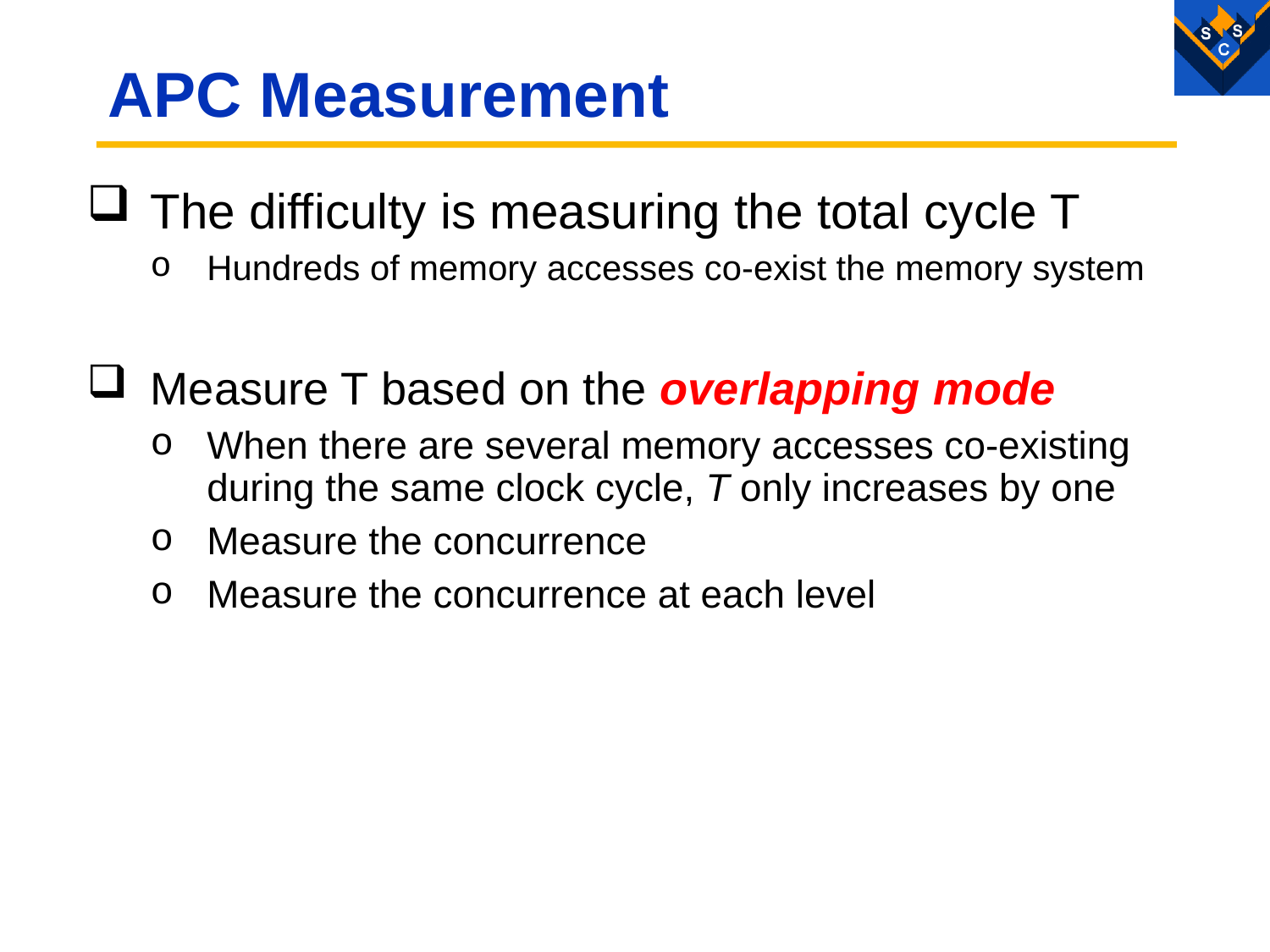

# APC Measurement
The difficulty is measuring the total cycle T
Hundreds of memory accesses co-exist the memory system

Measure T based on the overlapping mode
When there are several memory accesses co-existing during the same clock cycle, T only increases by one
Measure the concurrence
Measure the concurrence at each level